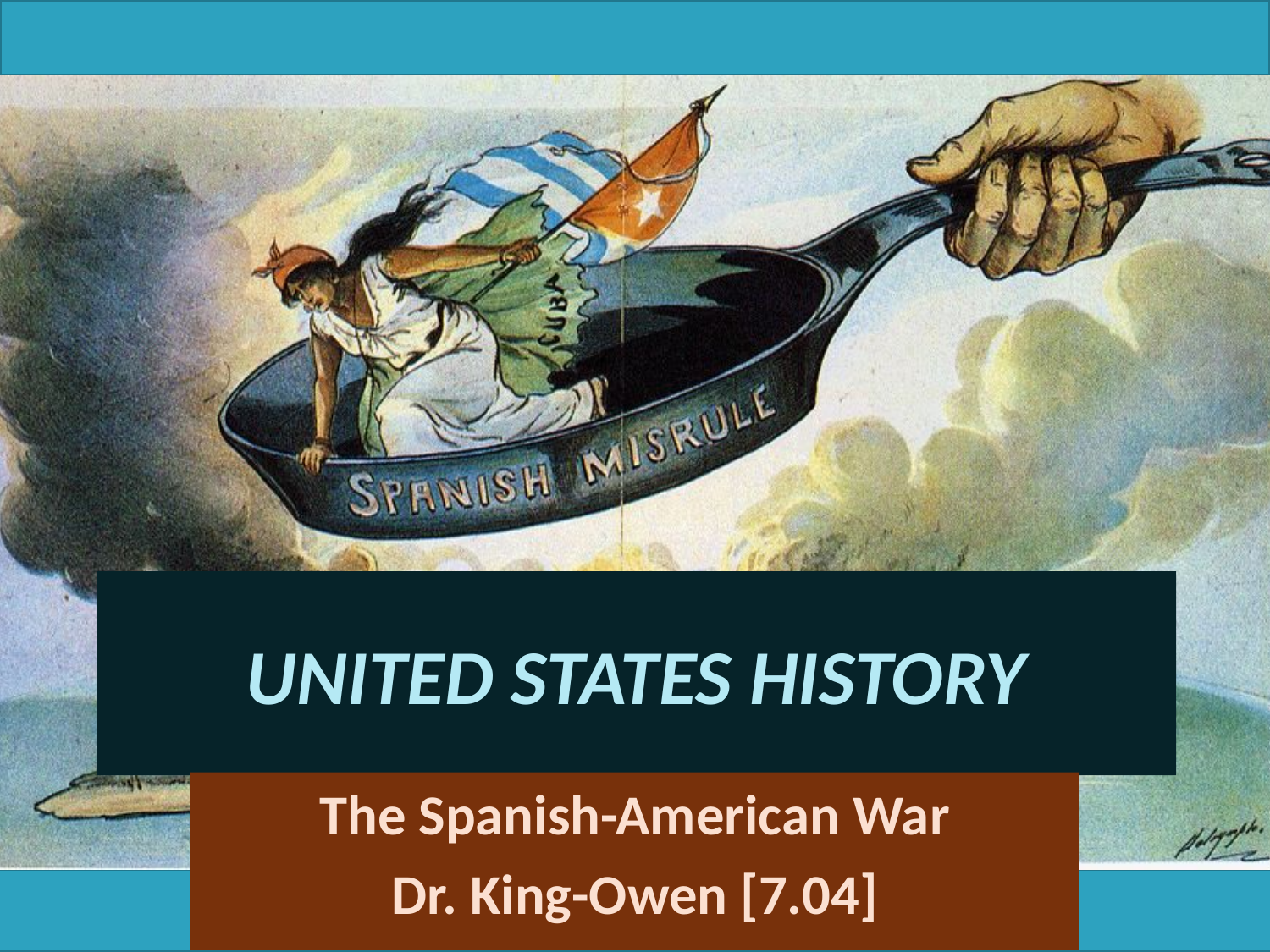

# UNITED STATES HISTORY
The Spanish-American War
Dr. King-Owen [7.04]